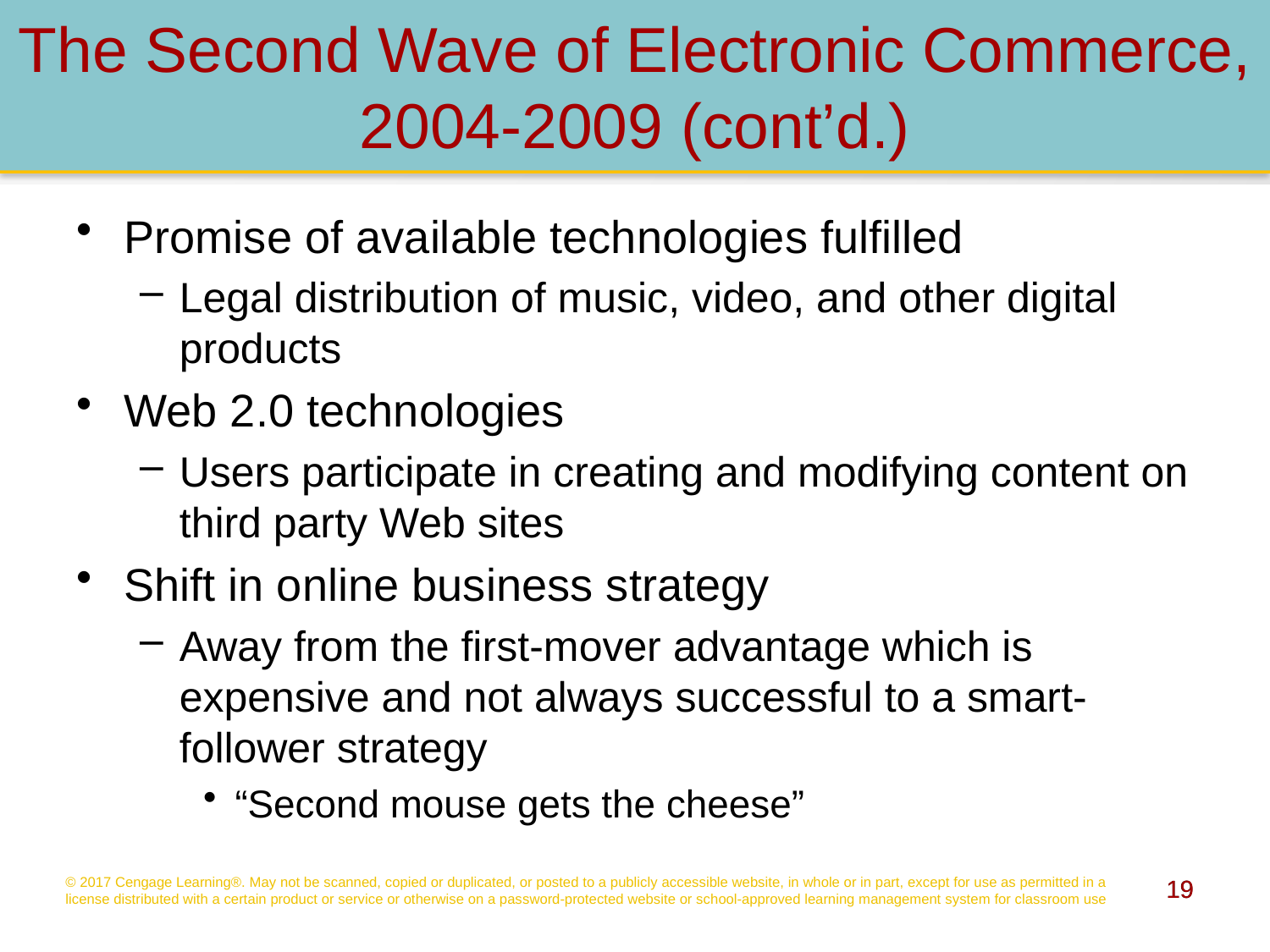

# The Second Wave of Electronic Commerce, 2004-2009 (cont’d.)
Promise of available technologies fulfilled
Legal distribution of music, video, and other digital products
Web 2.0 technologies
Users participate in creating and modifying content on third party Web sites
Shift in online business strategy
Away from the first-mover advantage which is expensive and not always successful to a smart-follower strategy
“Second mouse gets the cheese”

© 2017 Cengage Learning®. May not be scanned, copied or duplicated, or posted to a publicly accessible website, in whole or in part, except for use as permitted in a license distributed with a certain product or service or otherwise on a password-protected website or school-approved learning management system for classroom use
19
19